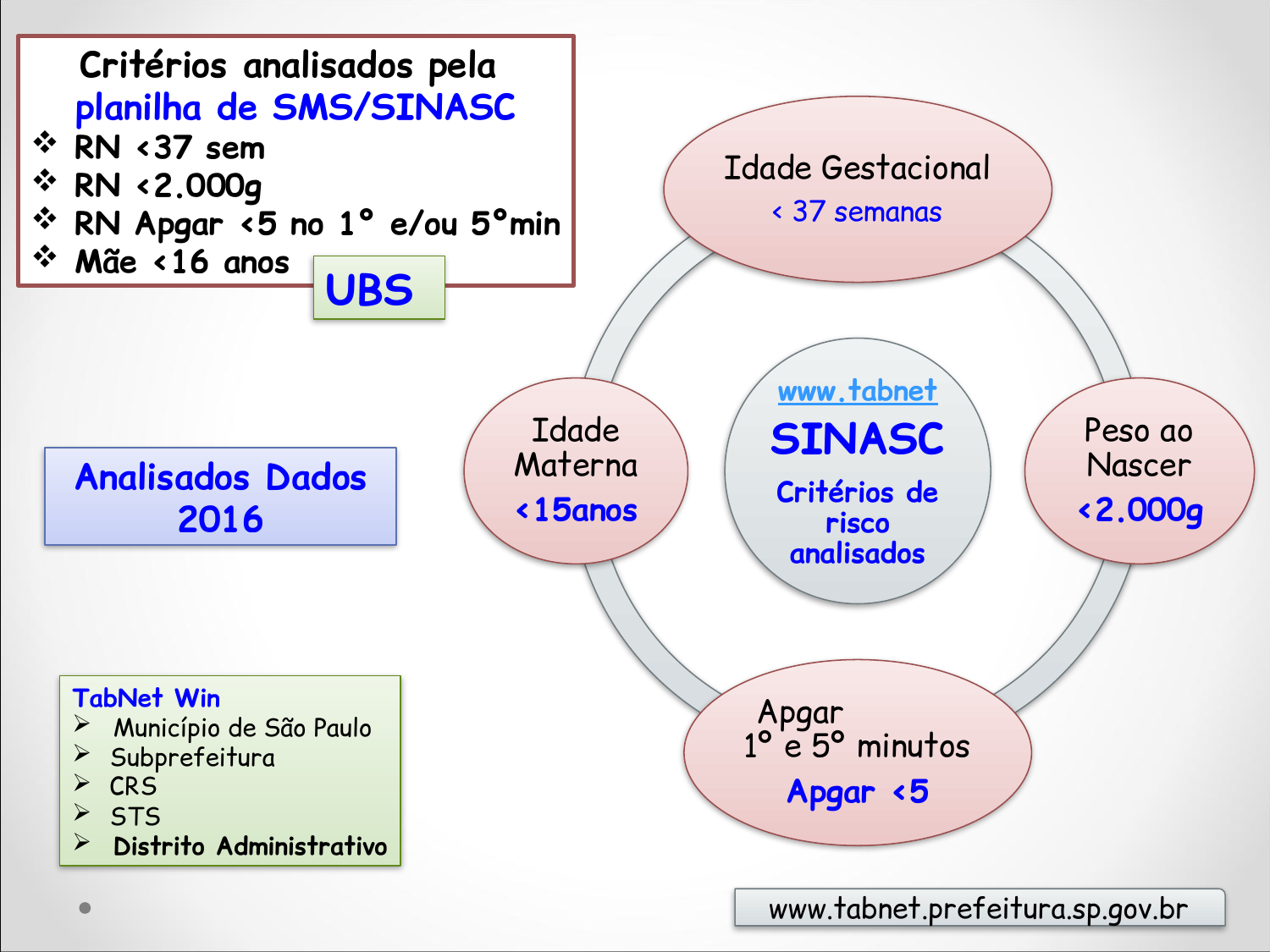

Critérios analisados pela
planilha de SMS/SINASC
 RN <37 sem
 RN <2.000g
 RN Apgar <5 no 1º e/ou 5ºmin
 Mãe <16 anos
www.tabnet
SINASC
Critérios de risco analisados
Idade Gestacional
< 37 semanas
Peso ao Nascer
<2.000g
Apgar             1º e 5º minutos
Apgar <5
Idade Materna
<15anos
UBS
Analisados Dados
2016
TabNet Win
 Município de São Paulo
 Subprefeitura
 CRS
 STS
 Distrito Administrativo
www.tabnet.prefeitura.sp.gov.br